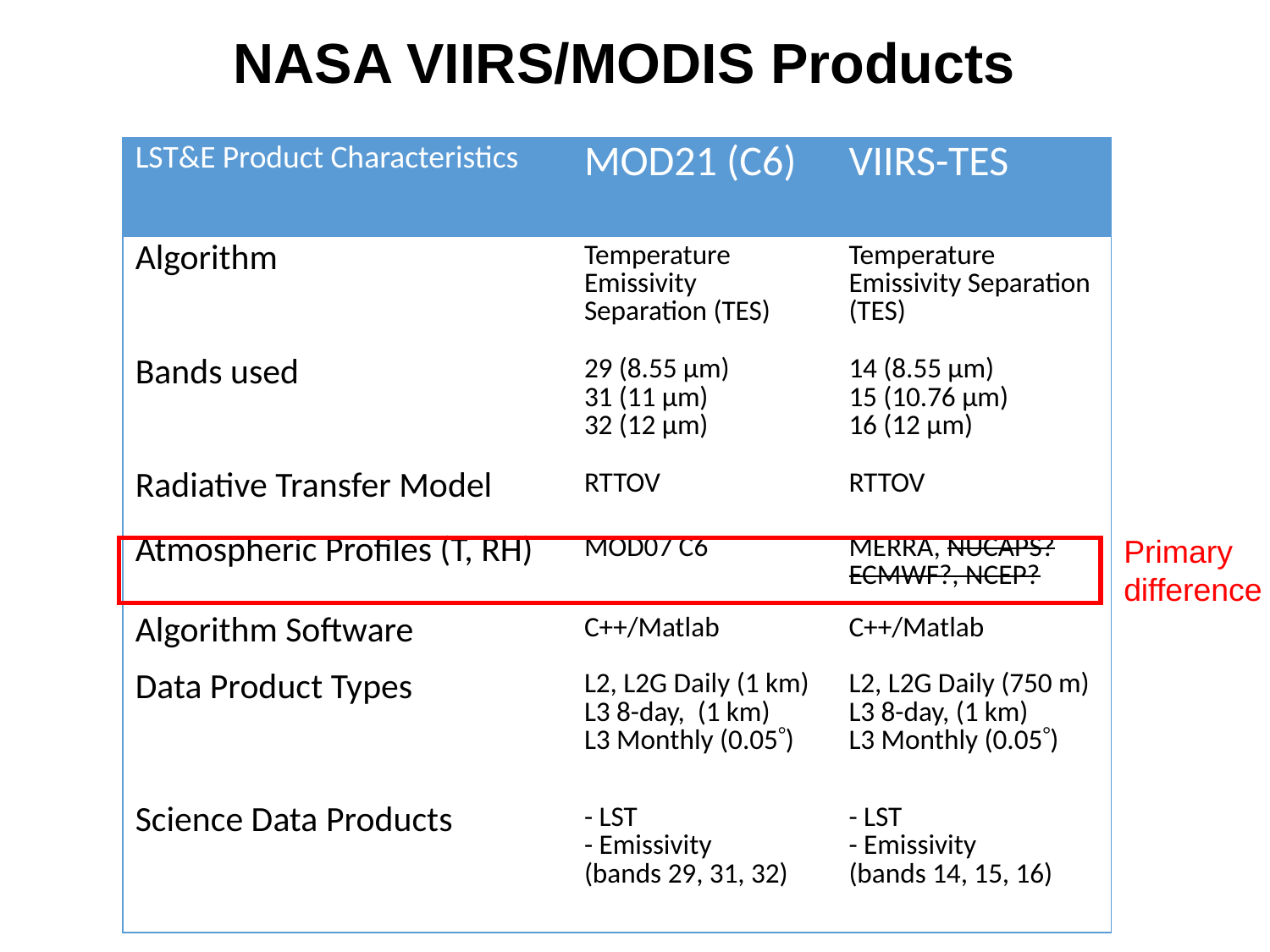

NASA VIIRS/MODIS Products
| LST&E Product Characteristics | MOD21 (C6) | VIIRS-TES |
| --- | --- | --- |
| Algorithm | Temperature Emissivity Separation (TES) | Temperature Emissivity Separation (TES) |
| Bands used | 29 (8.55 µm) 31 (11 µm) 32 (12 µm) | 14 (8.55 µm) 15 (10.76 µm) 16 (12 µm) |
| Radiative Transfer Model | RTTOV | RTTOV |
| Atmospheric Profiles (T, RH) | MOD07 C6 | MERRA, NUCAPS? ECMWF?, NCEP? |
| Algorithm Software | C++/Matlab | C++/Matlab |
| Data Product Types | L2, L2G Daily (1 km) L3 8-day, (1 km) L3 Monthly (0.05°) | L2, L2G Daily (750 m) L3 8-day, (1 km) L3 Monthly (0.05°) |
| Science Data Products | - LST - Emissivity (bands 29, 31, 32) | - LST - Emissivity (bands 14, 15, 16) |
Primary difference